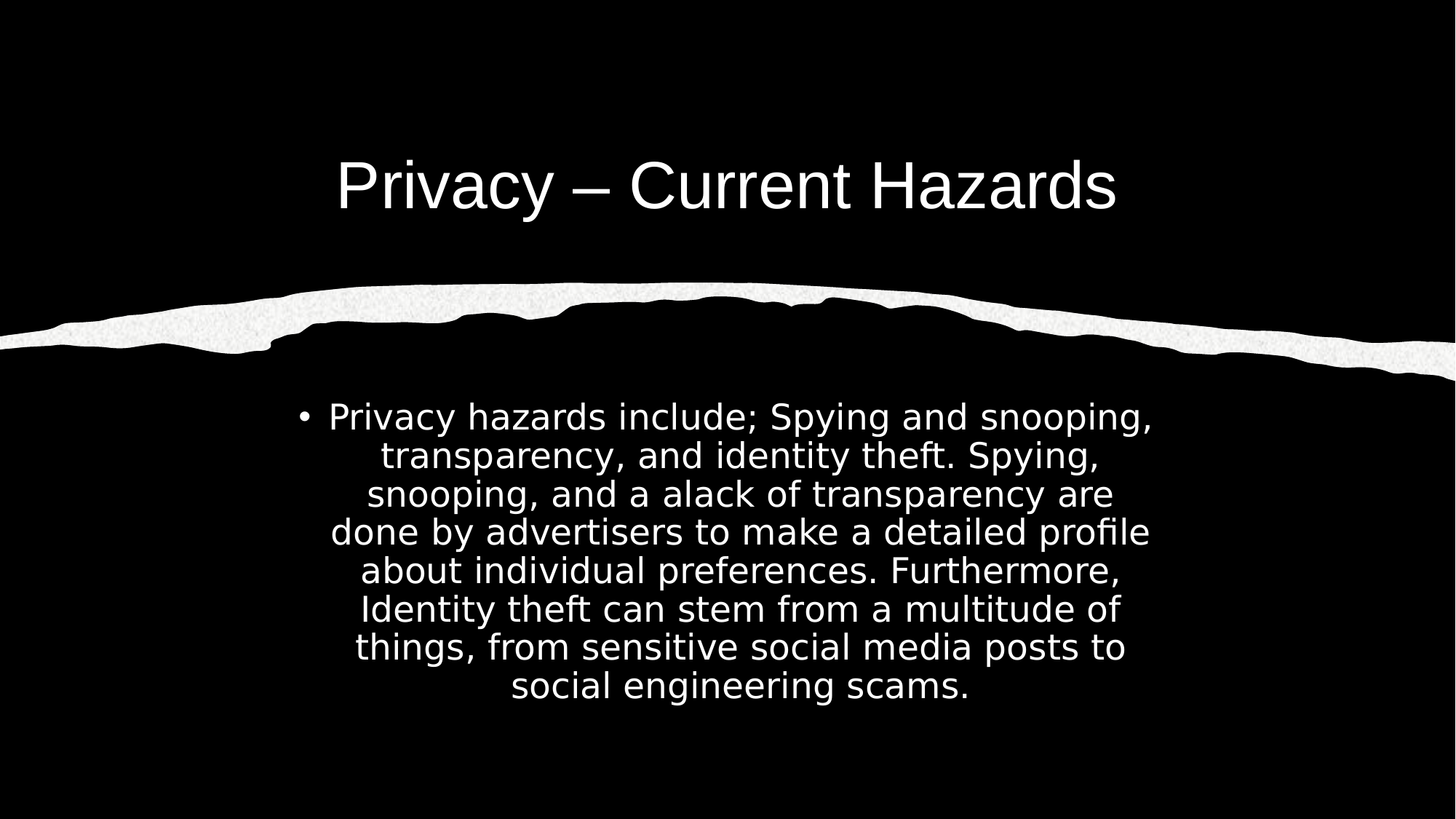

# Privacy – Current Hazards

Privacy hazards include; Spying and snooping, transparency, and identity theft. Spying, snooping, and a alack of transparency are done by advertisers to make a detailed profile about individual preferences. Furthermore, Identity theft can stem from a multitude of things, from sensitive social media posts to social engineering scams.